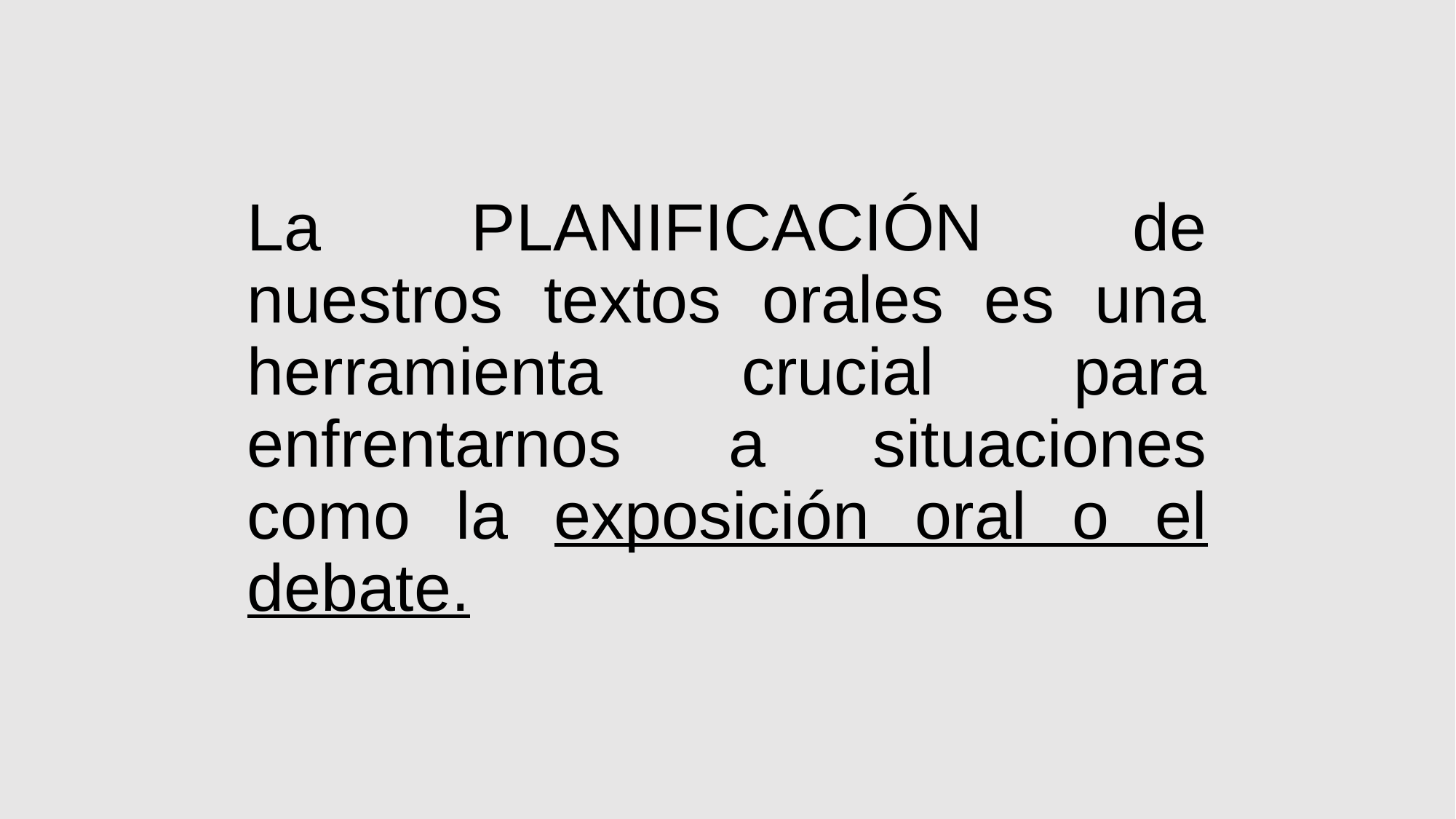

# La PLANIFICACIÓN de nuestros textos orales es una herramienta crucial para enfrentarnos a situaciones como la exposición oral o el debate.